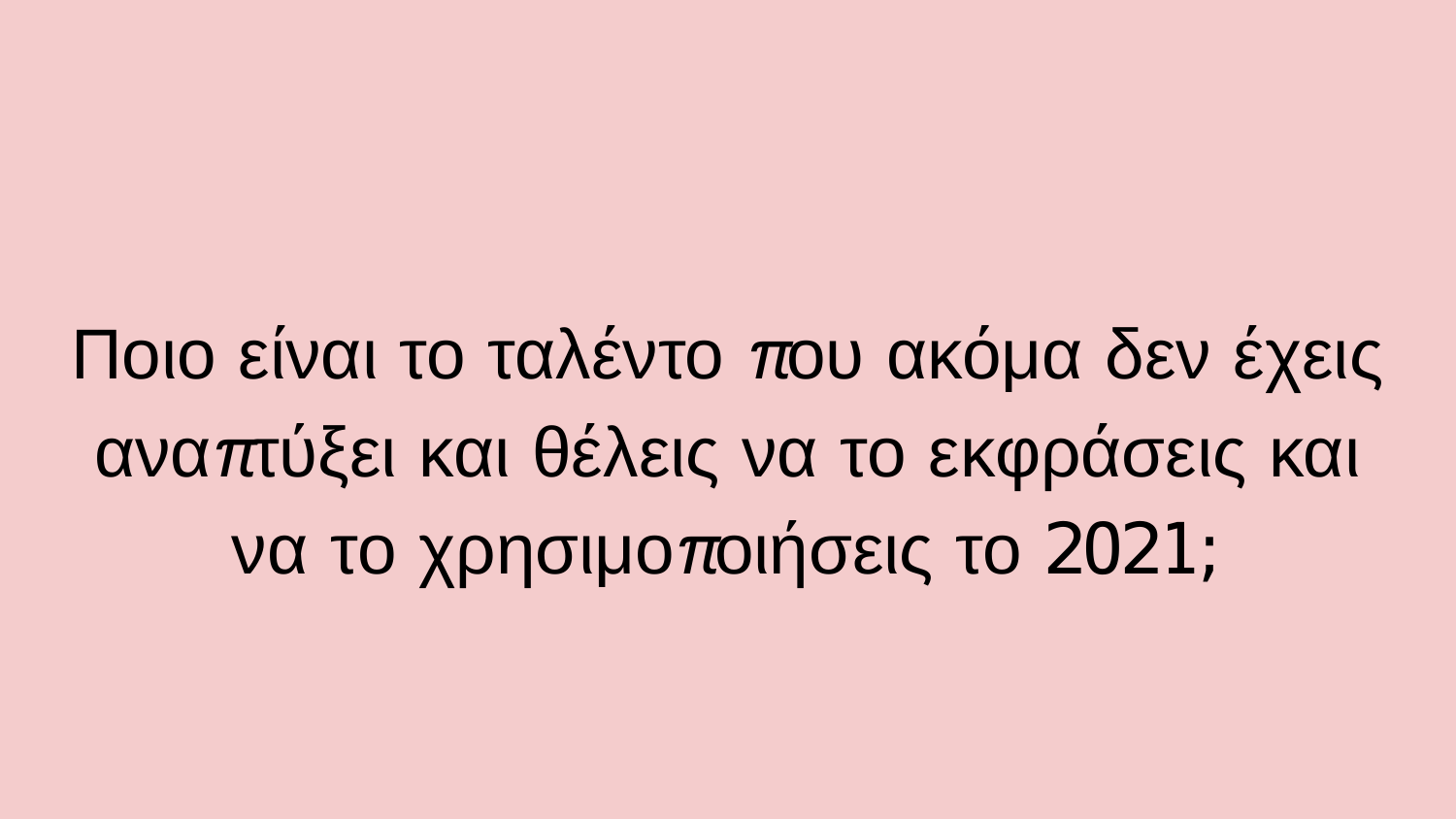

#
Ποιο είναι το ταλέντο που ακόμα δεν έχεις αναπτύξει και θέλεις να το εκφράσεις και να το χρησιμοποιήσεις το 2021;